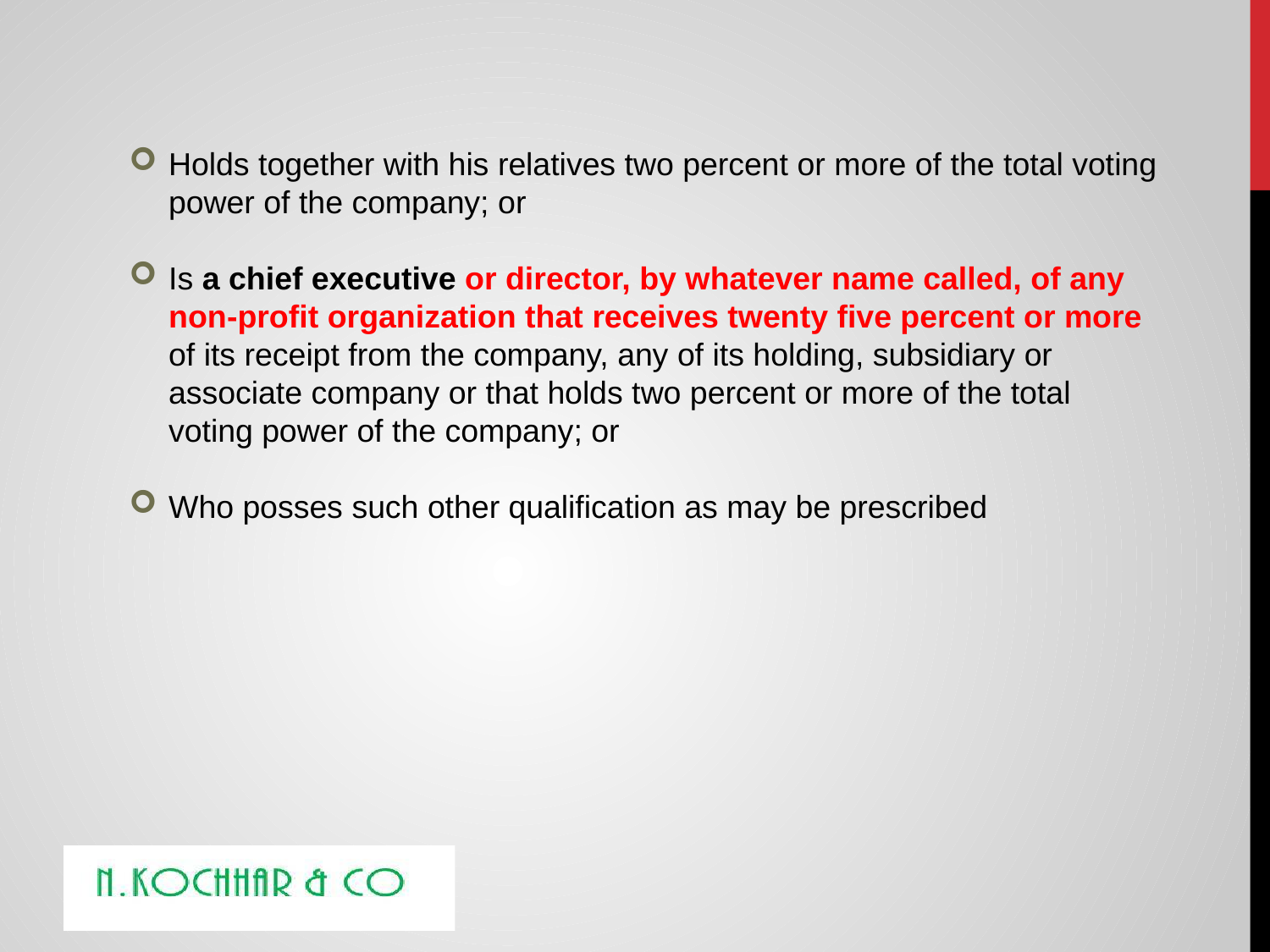

Holds together with his relatives two percent or more of the total voting power of the company; or

Is a chief executive or director, by whatever name called, of any non-profit organization that receives twenty five percent or more of its receipt from the company, any of its holding, subsidiary or associate company or that holds two percent or more of the total voting power of the company; or

Who posses such other qualification as may be prescribed